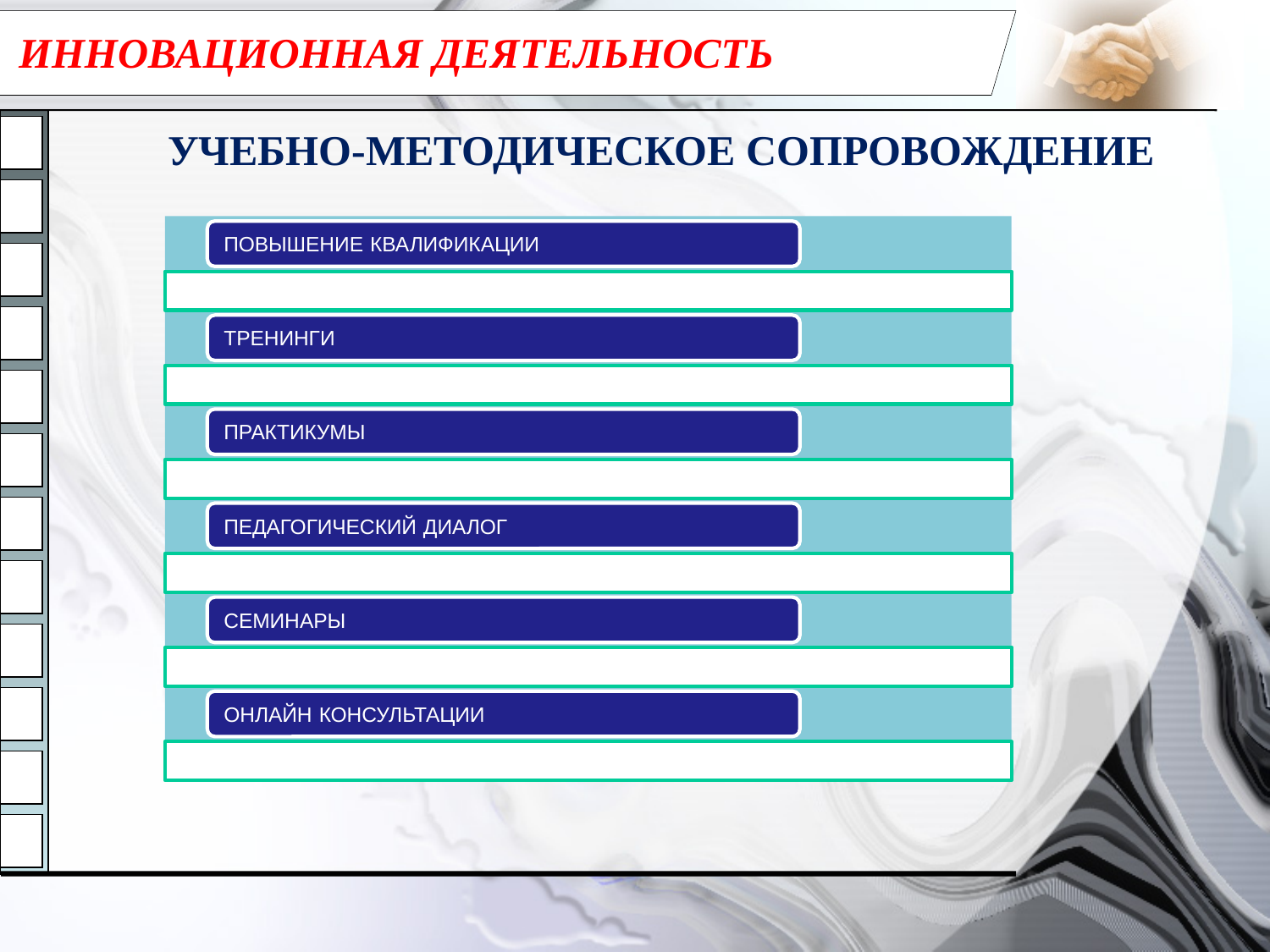

# ИННОВАЦИОННАЯ ДЕЯТЕЛЬНОСТЬ
УЧЕБНО-МЕТОДИЧЕСКОЕ СОПРОВОЖДЕНИЕ

ПОВЫШЕНИЕ КВАЛИФИКАЦИИ
ТРЕНИНГИ
ПРАКТИКУМЫ
ПЕДАГОГИЧЕСКИЙ ДИАЛОГ
СЕМИНАРЫ
ОНЛАЙН КОНСУЛЬТАЦИИ